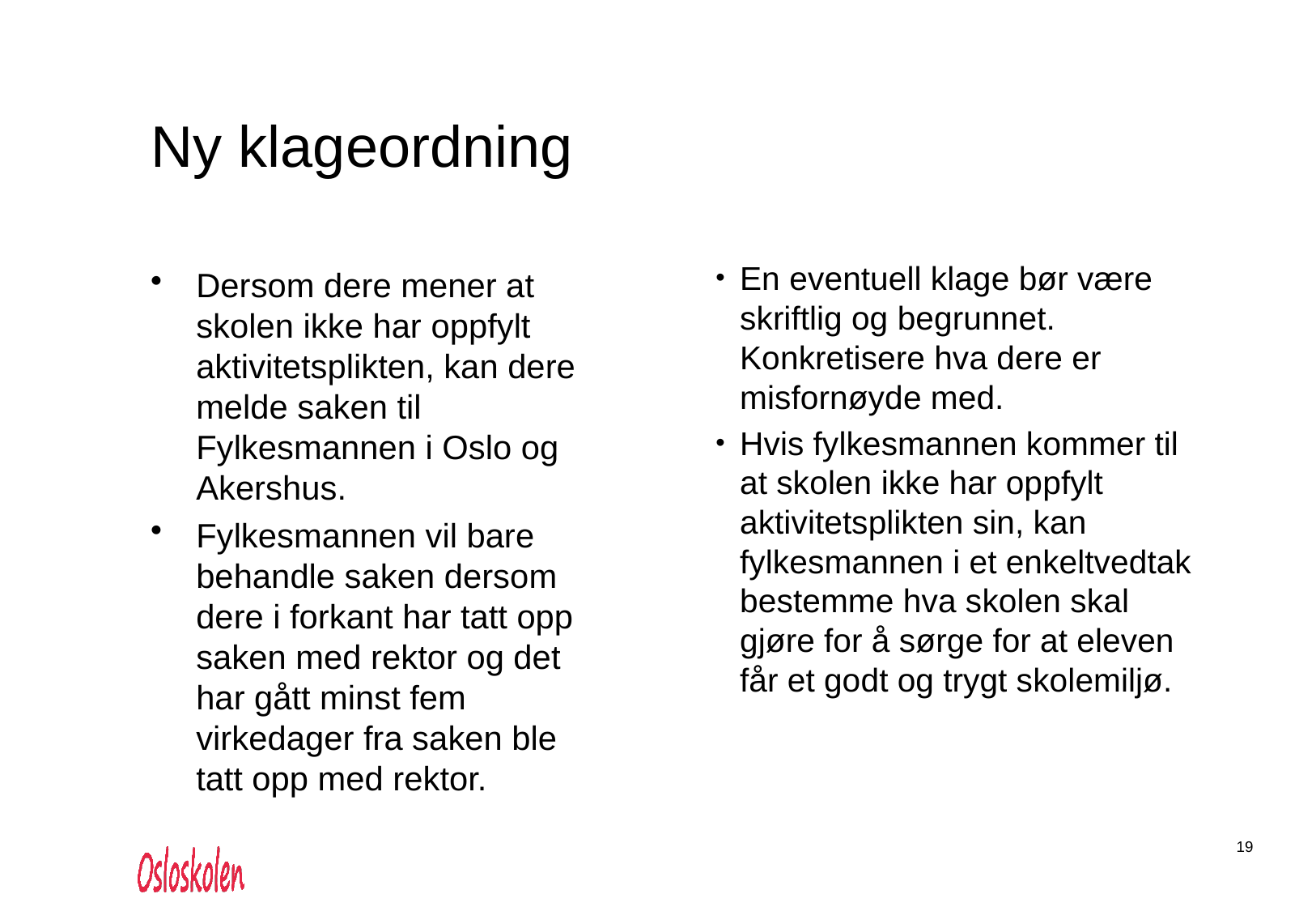

# Ny klageordning
Dersom dere mener at skolen ikke har oppfylt aktivitetsplikten, kan dere melde saken til Fylkesmannen i Oslo og Akershus.
Fylkesmannen vil bare behandle saken dersom dere i forkant har tatt opp saken med rektor og det har gått minst fem virkedager fra saken ble tatt opp med rektor.

En eventuell klage bør være skriftlig og begrunnet. Konkretisere hva dere er misfornøyde med.
Hvis fylkesmannen kommer til at skolen ikke har oppfylt aktivitetsplikten sin, kan fylkesmannen i et enkeltvedtak bestemme hva skolen skal gjøre for å sørge for at eleven får et godt og trygt skolemiljø.

19